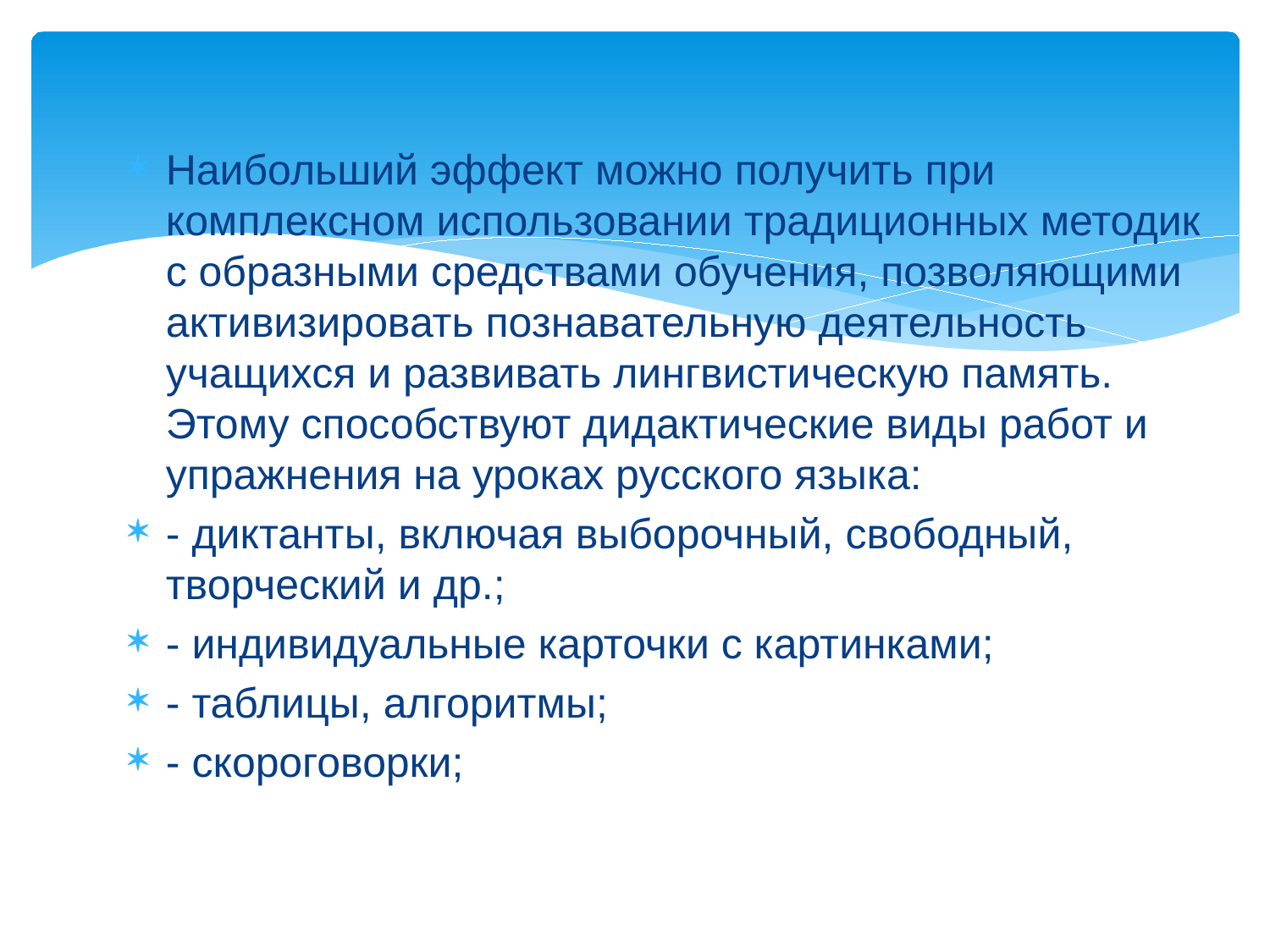

#
Наибольший эффект можно получить при комплексном использовании традиционных методик с образными средствами обучения, позволяющими активизировать познавательную деятельность учащихся и развивать лингвистическую память. Этому способствуют дидактические виды работ и упражнения на уроках русского языка:
- диктанты, включая выборочный, свободный, творческий и др.;
- индивидуальные карточки с картинками;
- таблицы, алгоритмы;
- скороговорки;